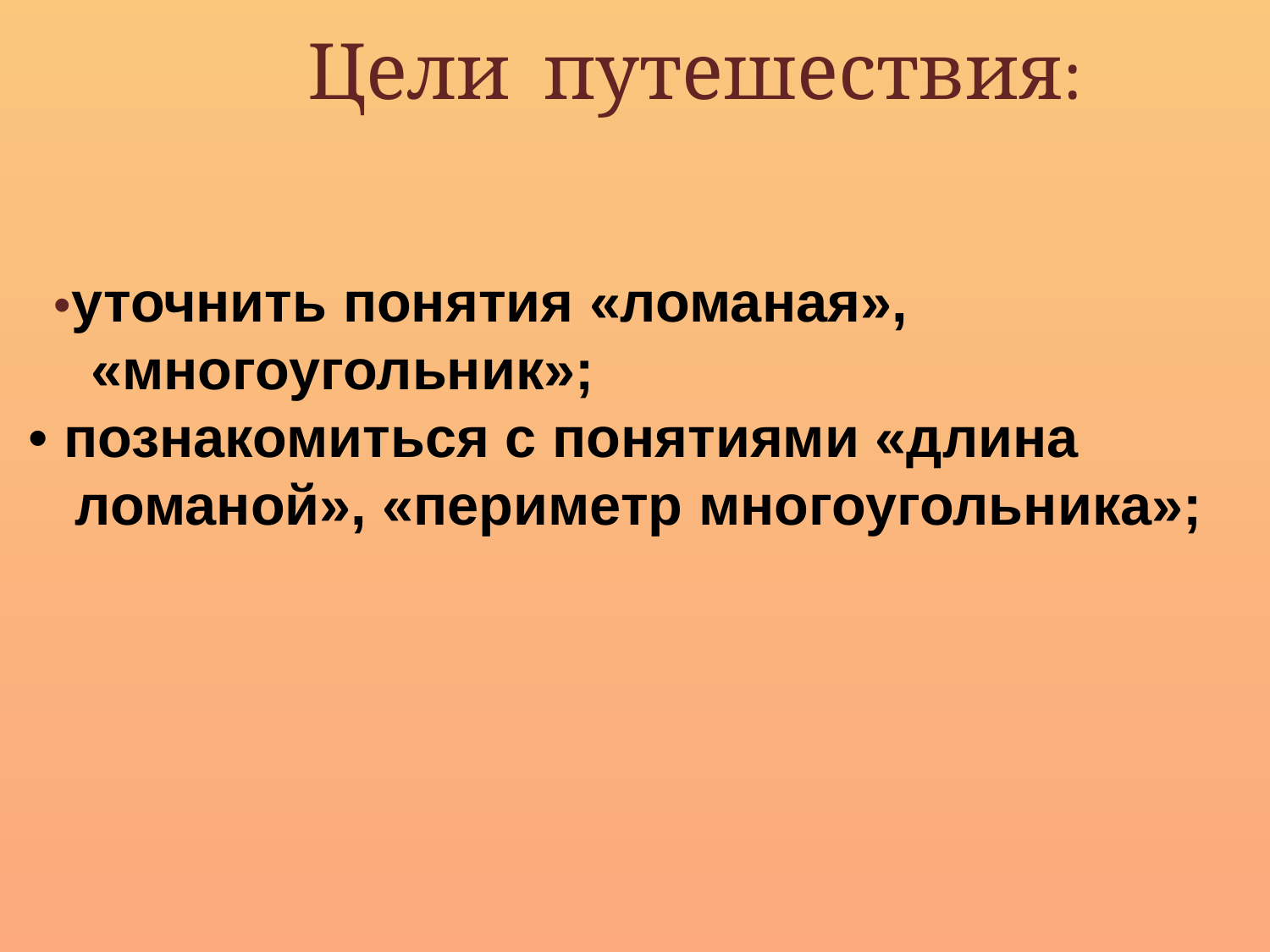

Цели  путешествия:
# •уточнить понятия «ломаная», «многоугольник»; • познакомиться с понятиями «длина ломаной», «периметр многоугольника»;